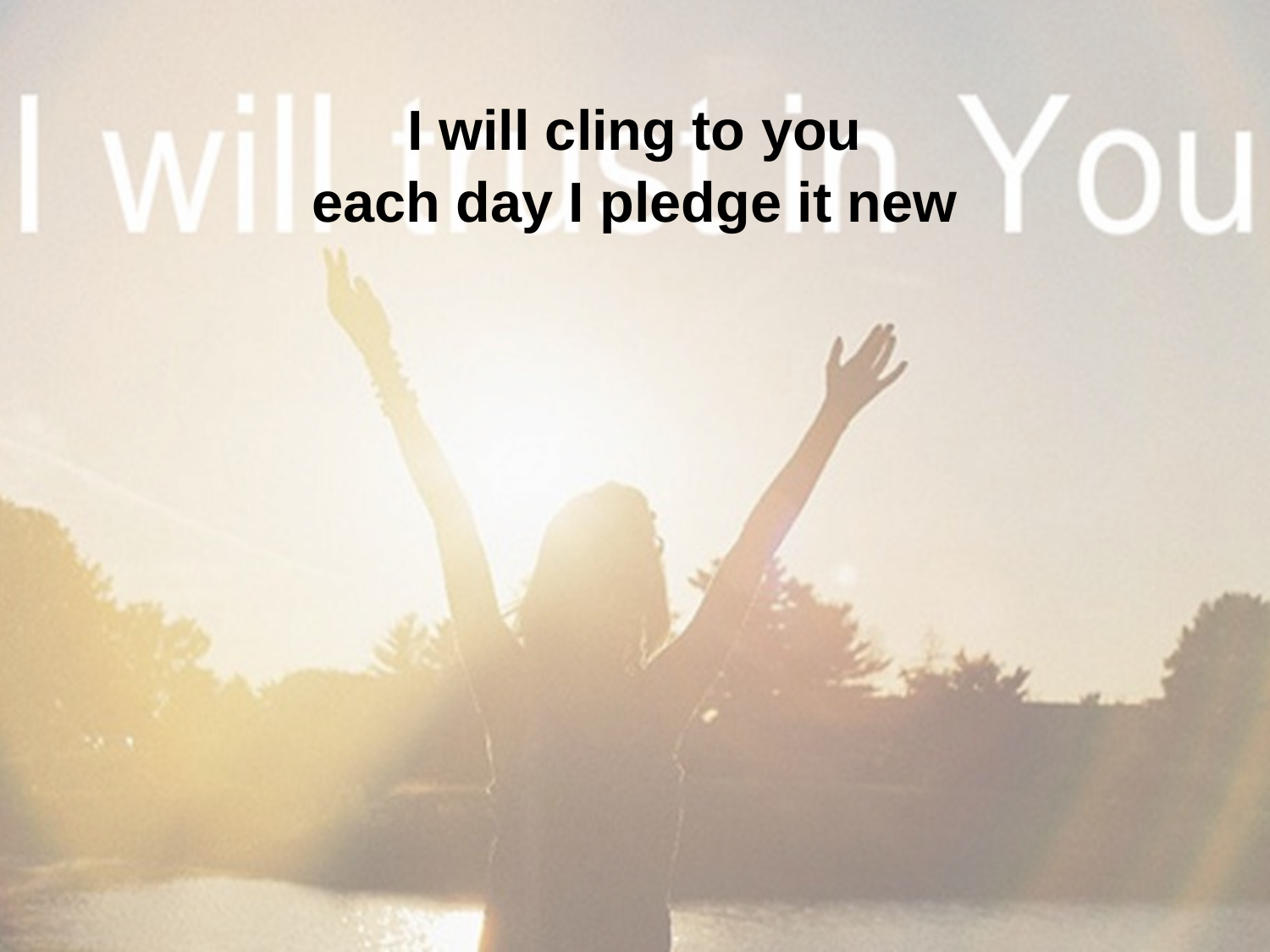

I will cling to you
each day I pledge it new